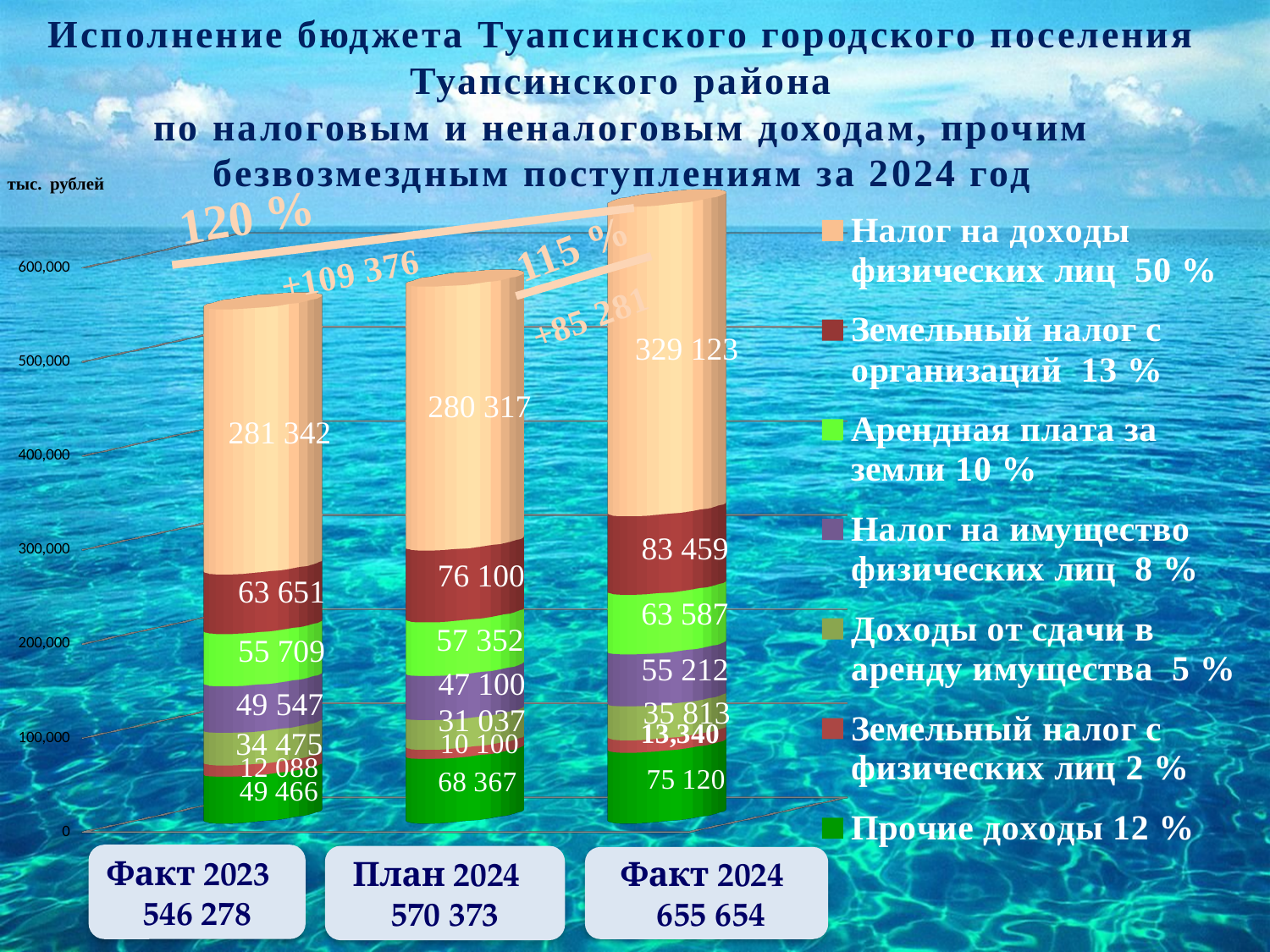

# Исполнение бюджета Туапсинского городского поселения Туапсинского района по налоговым и неналоговым доходам, прочим безвозмездным поступлениям за 2024 год

[unsupported chart]

тыс.  рублей
Факт 2023
546 278
План 2024
570 373
Факт 2024
 655 654